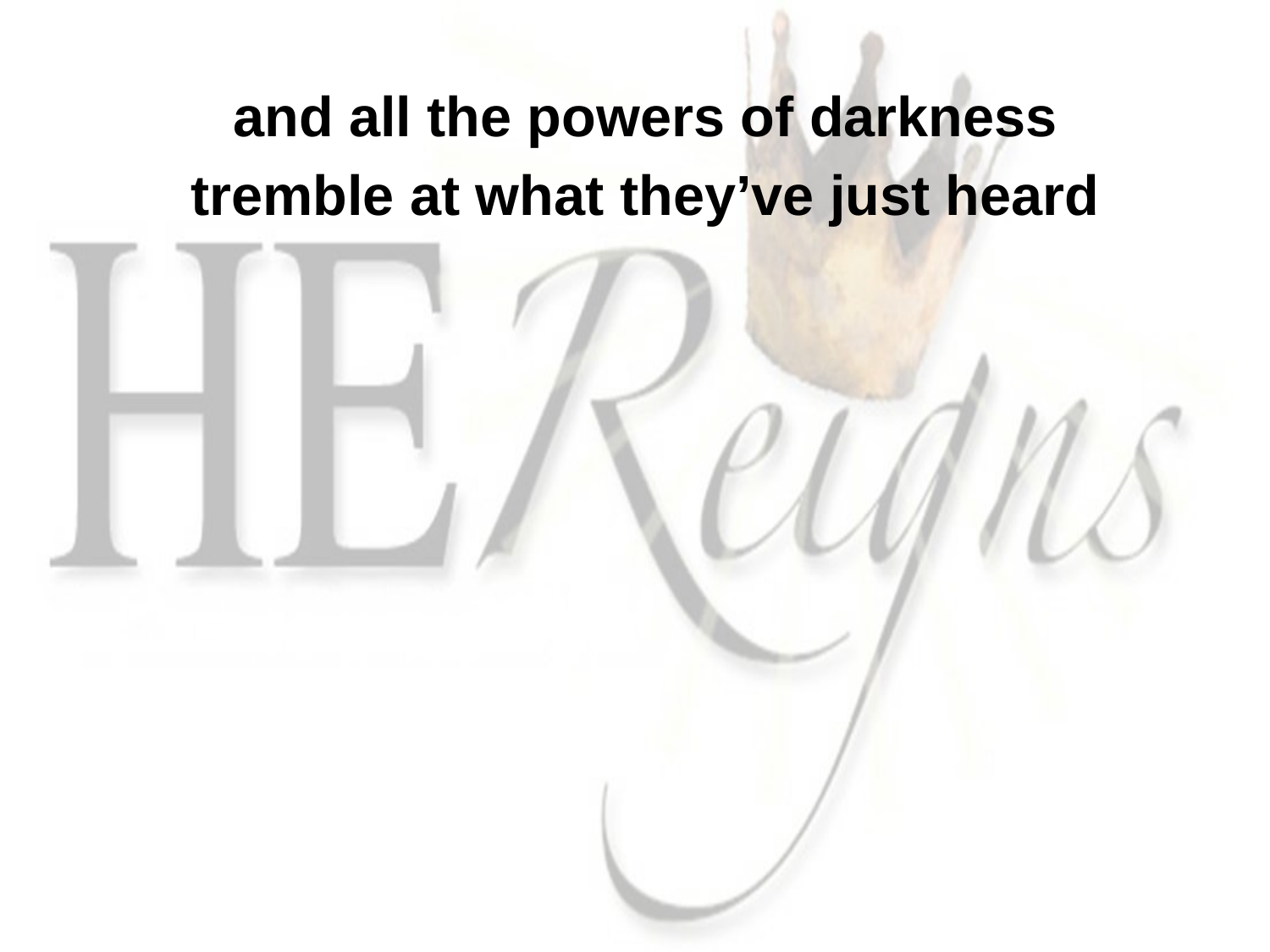

and all the powers of darkness
tremble at what they’ve just heard